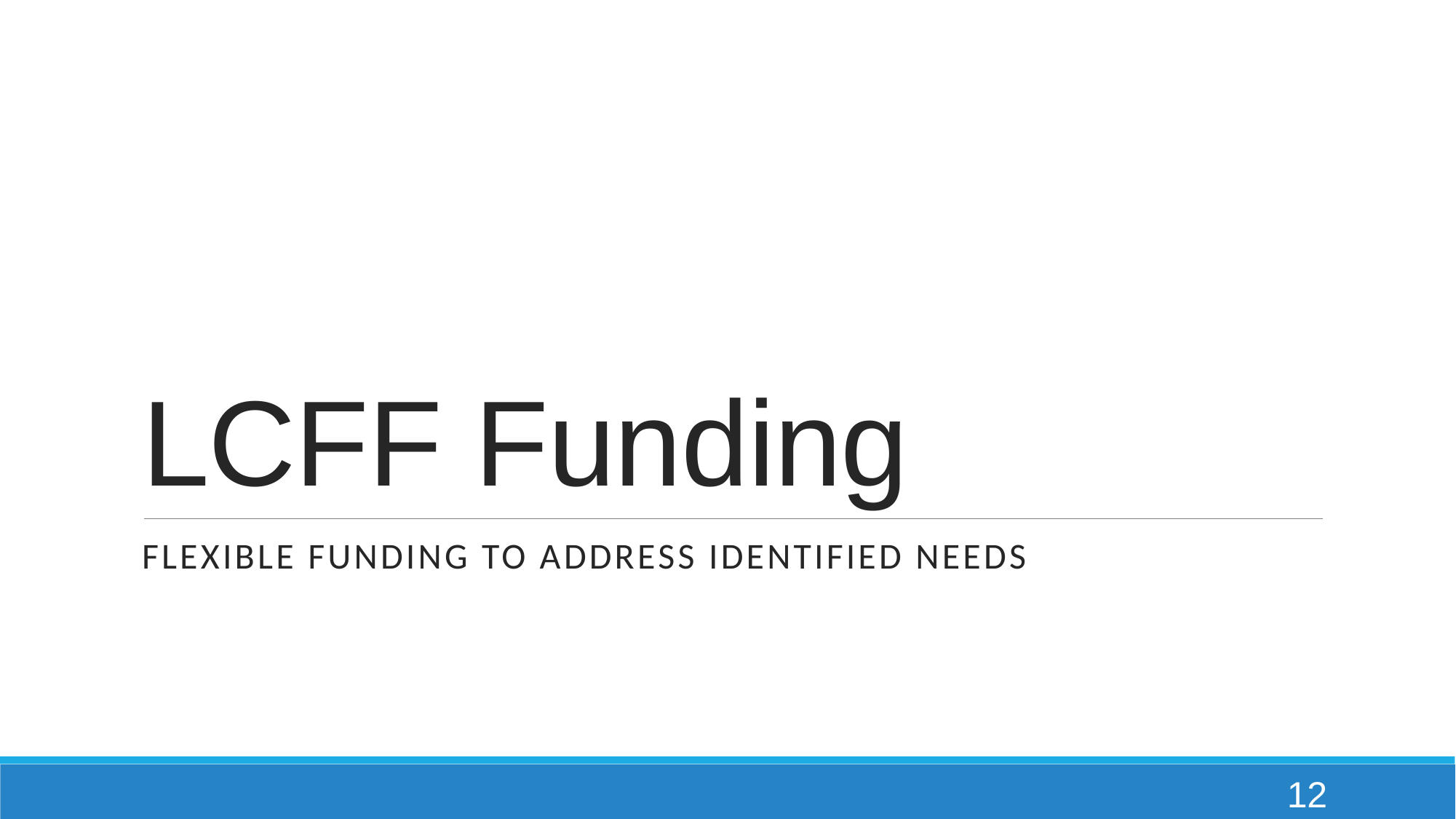

# LCFF Funding
Flexible Funding to Address Identified Needs
12